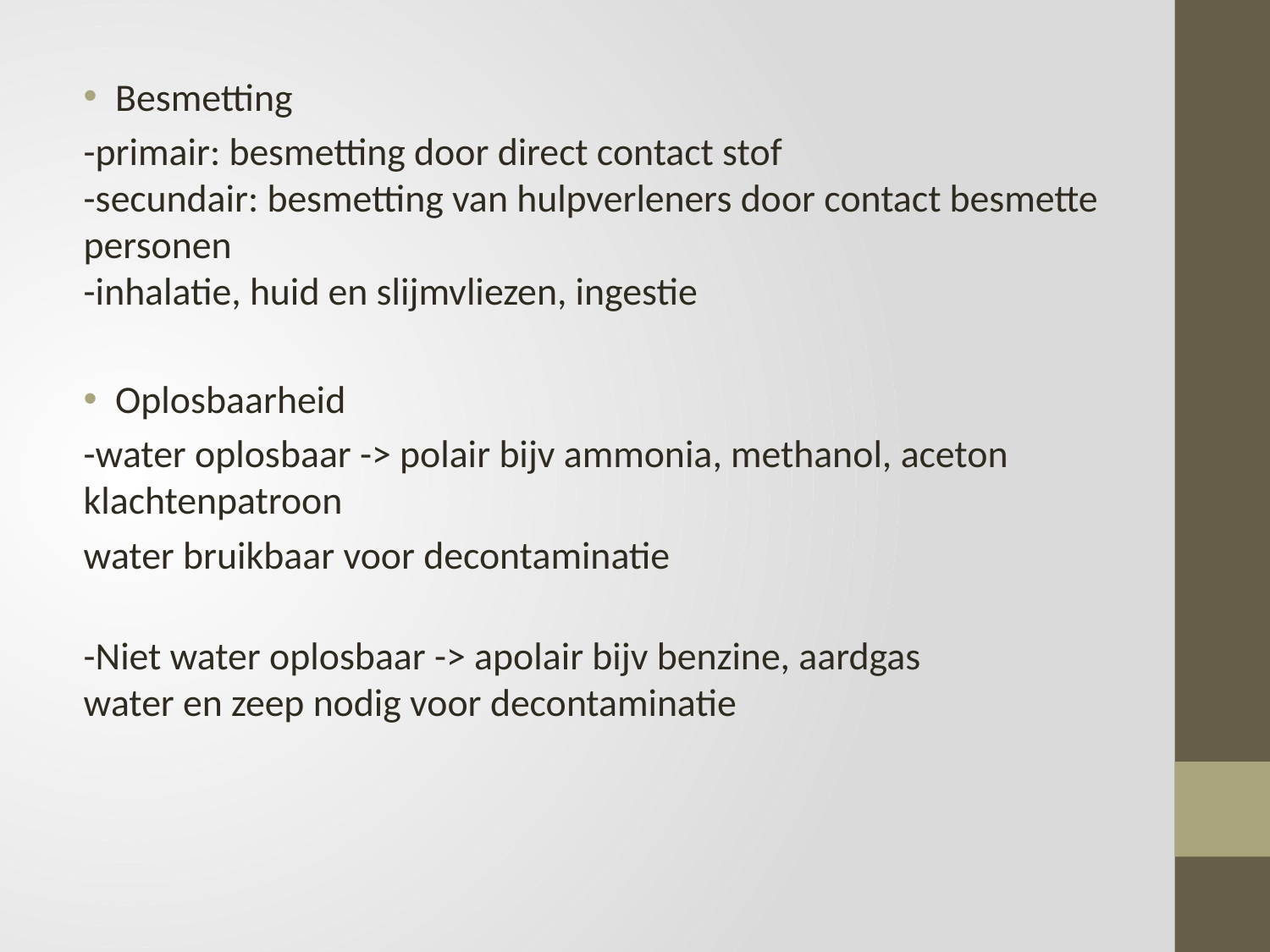

#
Besmetting
-primair: besmetting door direct contact stof
-secundair: besmetting van hulpverleners door contact besmette personen
-inhalatie, huid en slijmvliezen, ingestie

Oplosbaarheid
-water oplosbaar -> polair bijv ammonia, methanol, aceton
klachtenpatroon
water bruikbaar voor decontaminatie
-Niet water oplosbaar -> apolair bijv benzine, aardgas
water en zeep nodig voor decontaminatie